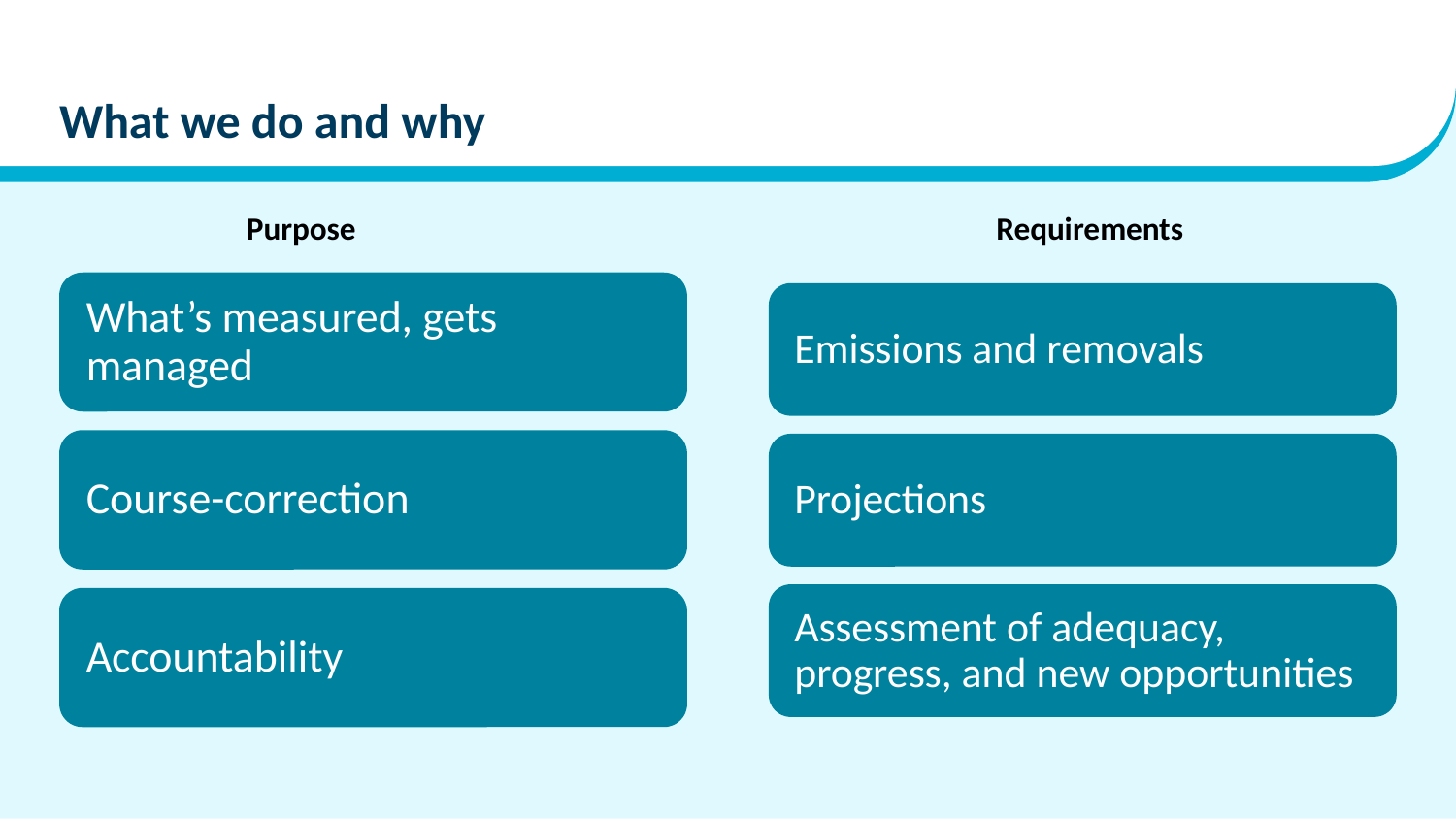

# What we do and why
Purpose					   Requirements
Emissions and removals
Projections
Assessment of adequacy, progress, and new opportunities
What’s measured, gets managed
Course-correction
Accountability